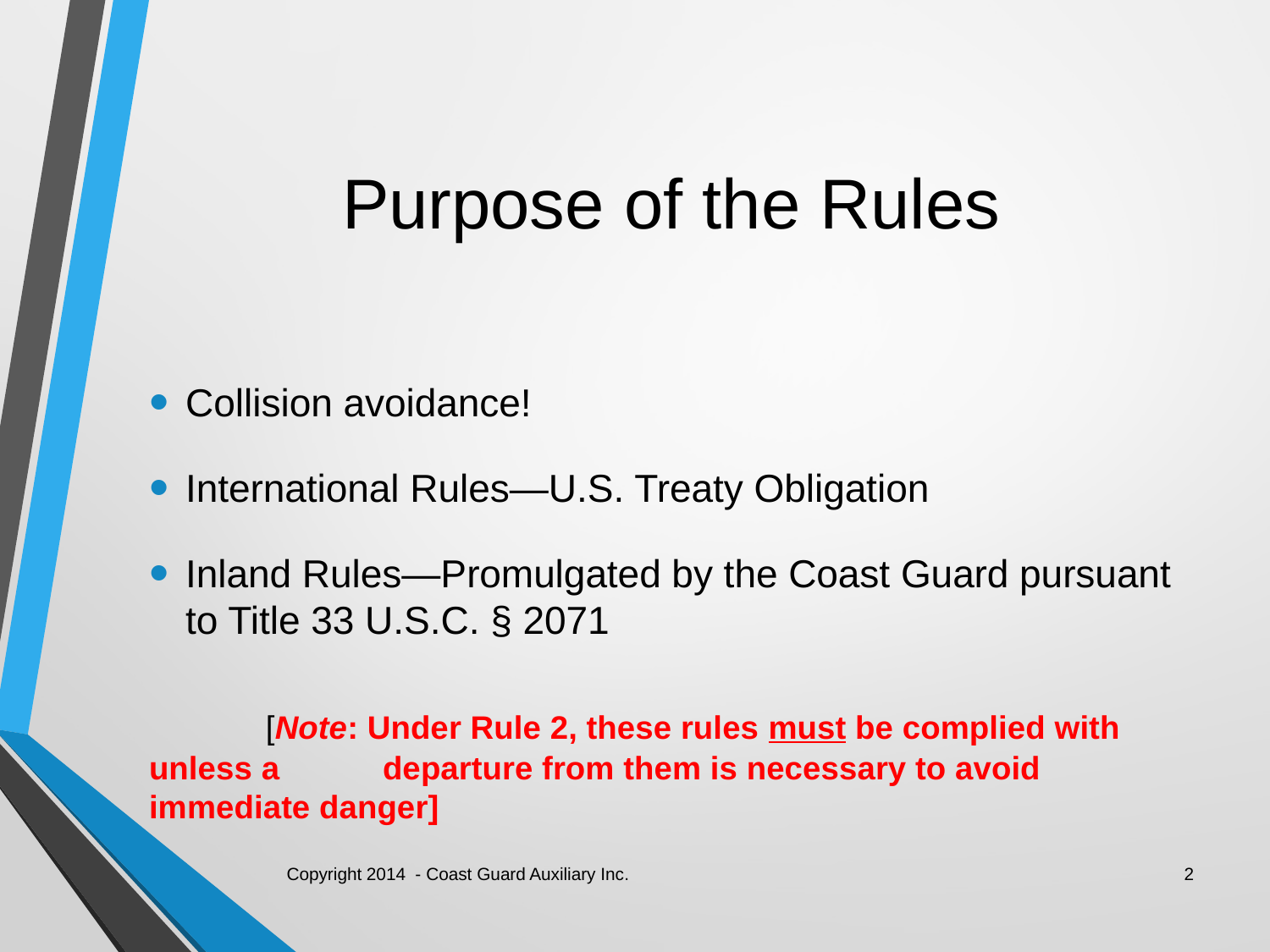

# Purpose of the Rules
Collision avoidance!
International Rules—U.S. Treaty Obligation
Inland Rules—Promulgated by the Coast Guard pursuant to Title 33 U.S.C. § 2071
	[Note: Under Rule 2, these rules must be complied with unless a 	departure from them is necessary to avoid immediate danger]
Copyright 2014  - Coast Guard Auxiliary Inc.
2